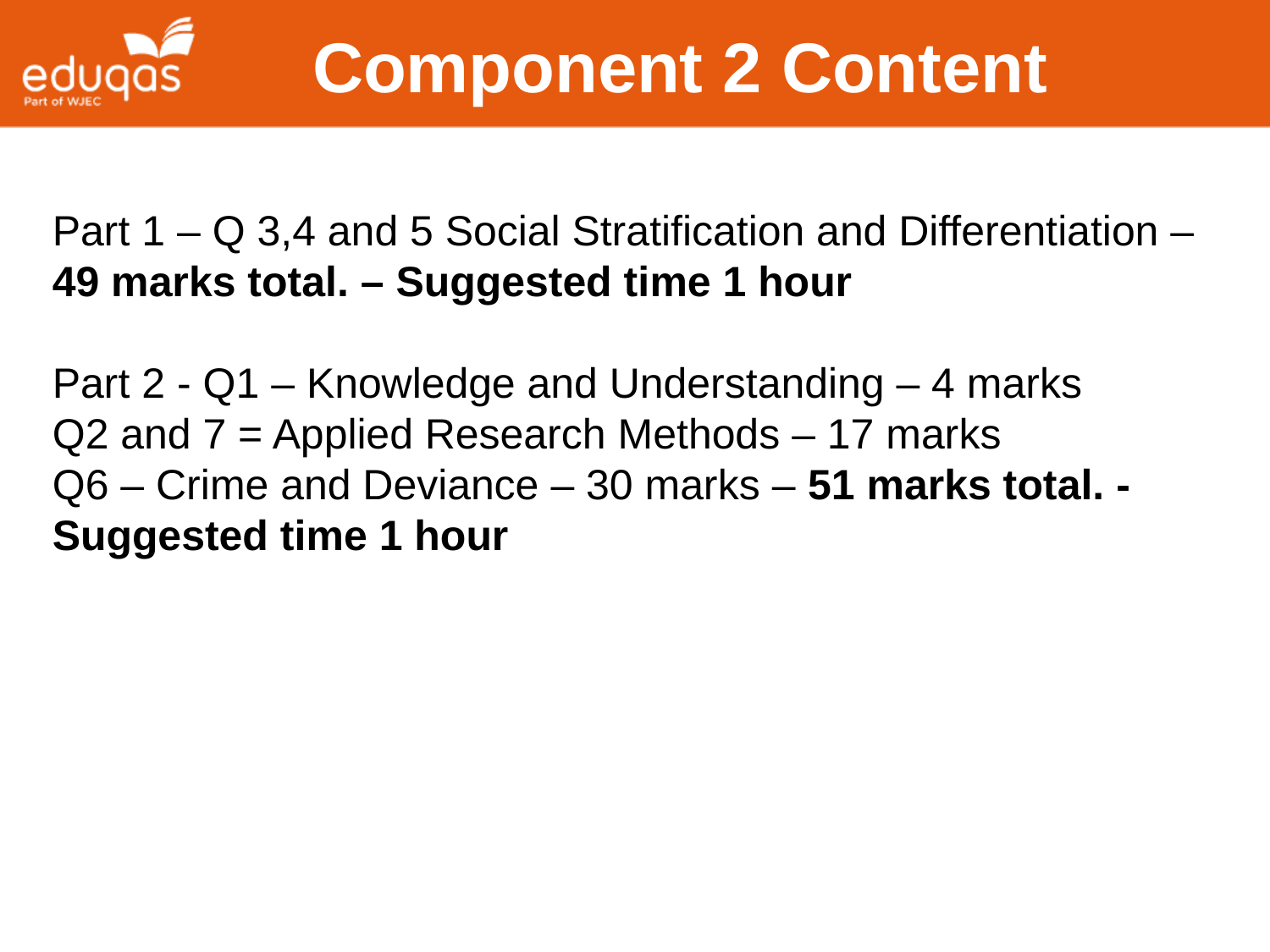

Component 2 Content
Part 1 – Q 3,4 and 5 Social Stratification and Differentiation – 49 marks total. – Suggested time 1 hour

Part 2 - Q1 – Knowledge and Understanding – 4 marks
Q2 and 7 = Applied Research Methods – 17 marks
Q6 – Crime and Deviance – 30 marks – 51 marks total. - Suggested time 1 hour